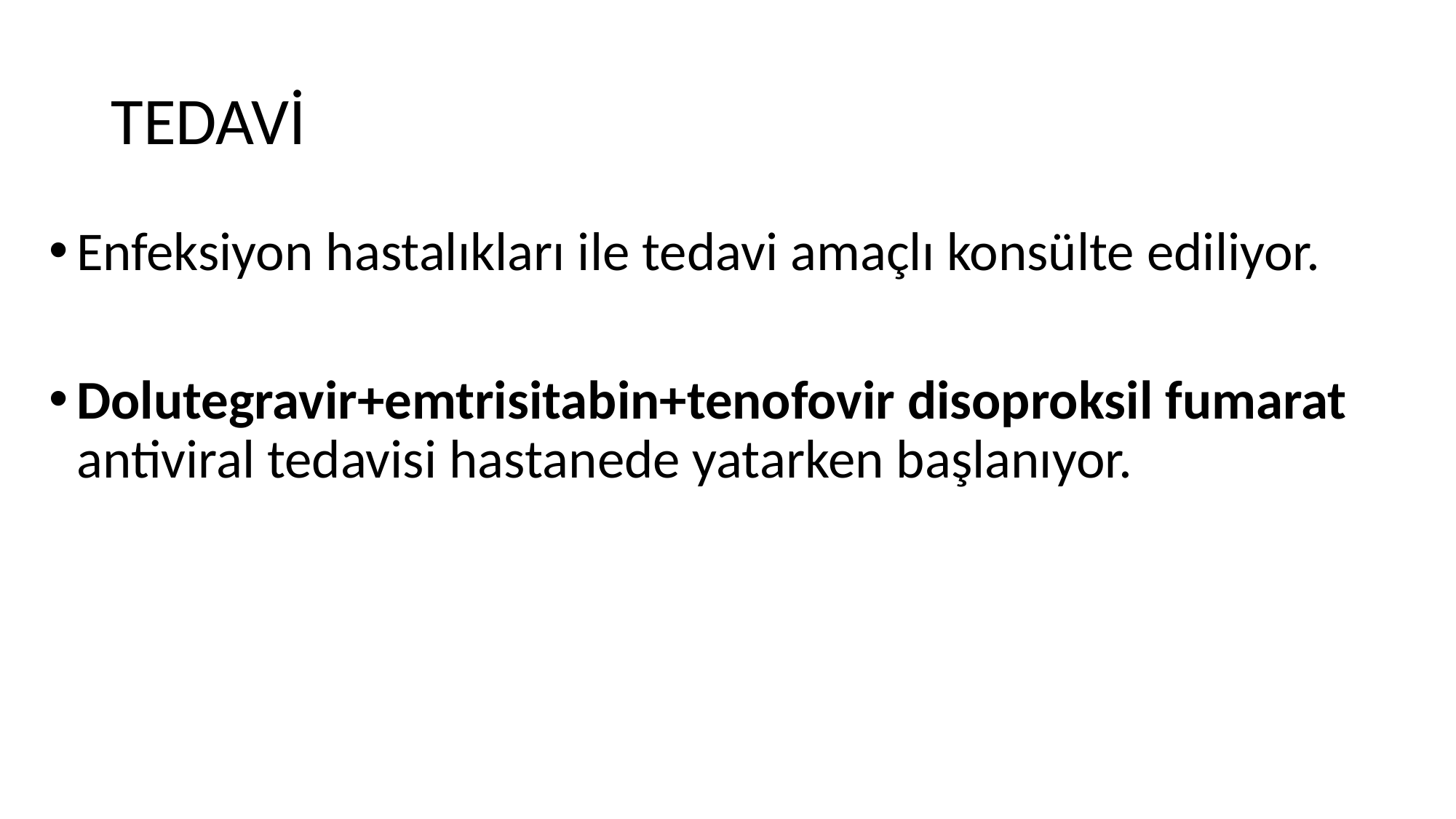

# TEDAVİ
Enfeksiyon hastalıkları ile tedavi amaçlı konsülte ediliyor.

Dolutegravir+emtrisitabin+tenofovir disoproksil fumarat  antiviral tedavisi hastanede yatarken başlanıyor.